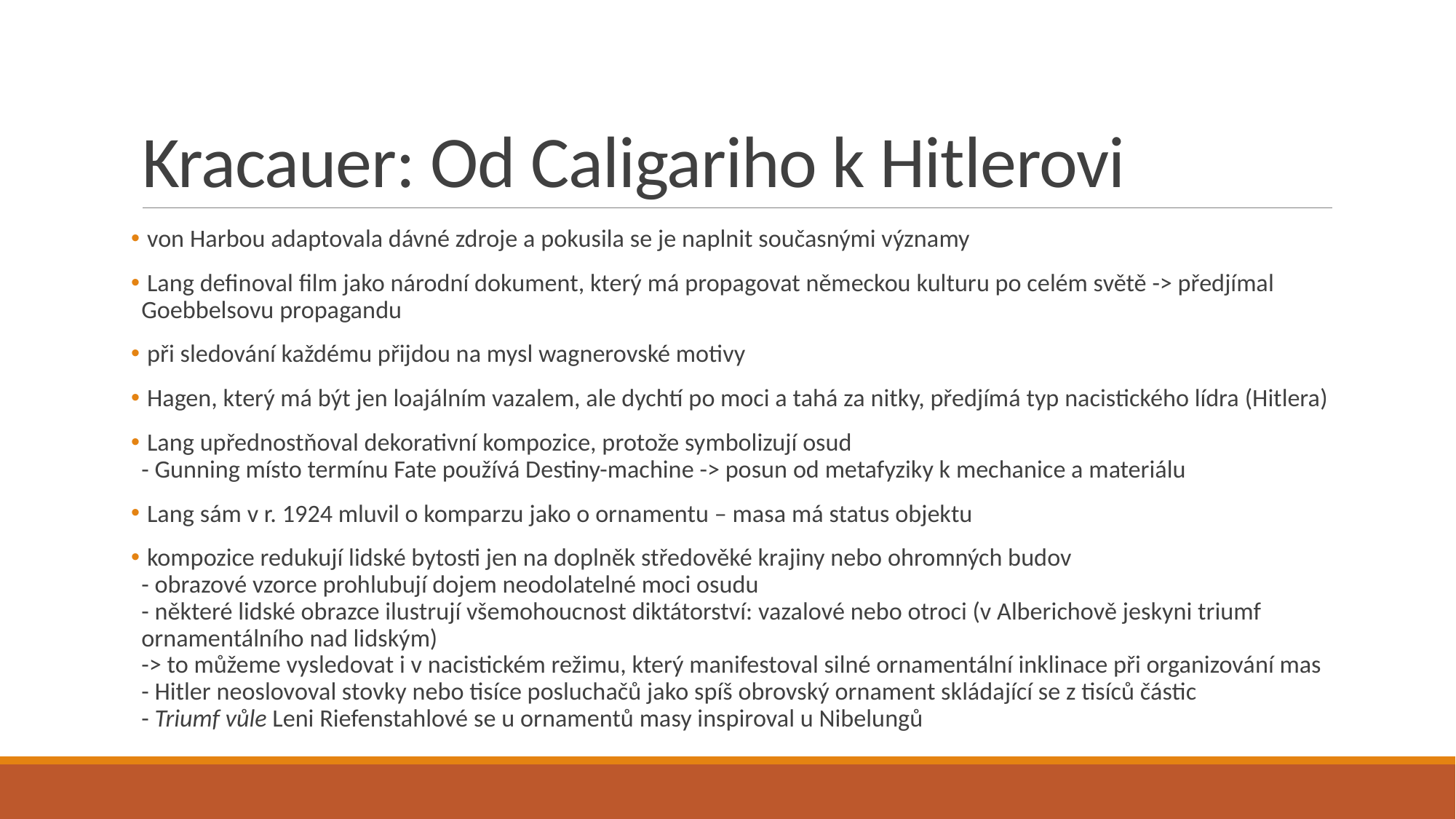

# Kracauer: Od Caligariho k Hitlerovi
 von Harbou adaptovala dávné zdroje a pokusila se je naplnit současnými významy
 Lang definoval film jako národní dokument, který má propagovat německou kulturu po celém světě -> předjímal Goebbelsovu propagandu
 při sledování každému přijdou na mysl wagnerovské motivy
 Hagen, který má být jen loajálním vazalem, ale dychtí po moci a tahá za nitky, předjímá typ nacistického lídra (Hitlera)
 Lang upřednostňoval dekorativní kompozice, protože symbolizují osud
- Gunning místo termínu Fate používá Destiny-machine -> posun od metafyziky k mechanice a materiálu
 Lang sám v r. 1924 mluvil o komparzu jako o ornamentu – masa má status objektu
 kompozice redukují lidské bytosti jen na doplněk středověké krajiny nebo ohromných budov
- obrazové vzorce prohlubují dojem neodolatelné moci osudu
- některé lidské obrazce ilustrují všemohoucnost diktátorství: vazalové nebo otroci (v Alberichově jeskyni triumf ornamentálního nad lidským)
-> to můžeme vysledovat i v nacistickém režimu, který manifestoval silné ornamentální inklinace při organizování mas
- Hitler neoslovoval stovky nebo tisíce posluchačů jako spíš obrovský ornament skládající se z tisíců částic
- Triumf vůle Leni Riefenstahlové se u ornamentů masy inspiroval u Nibelungů